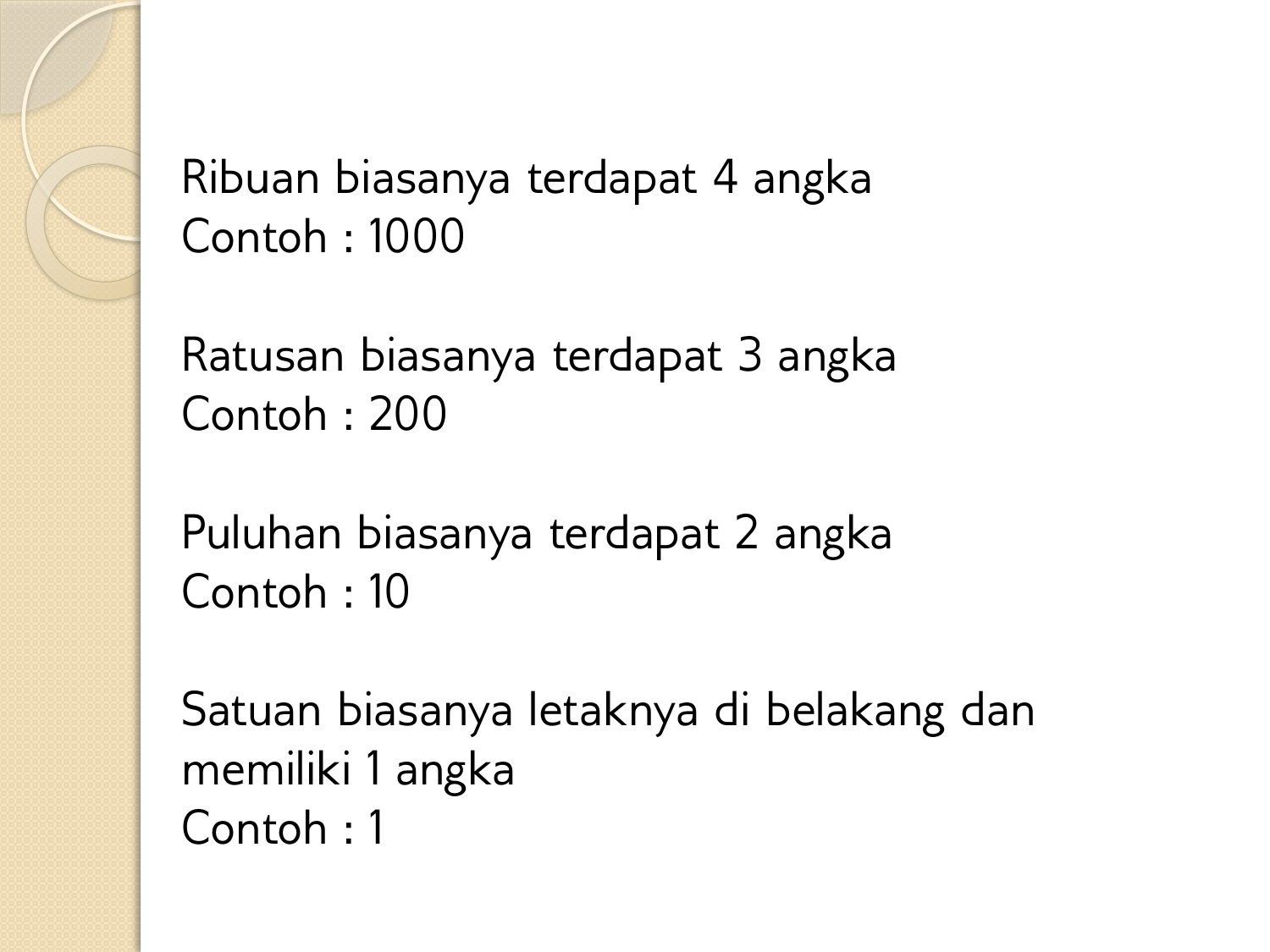

#
Ribuan biasanya terdapat 4 angka
Contoh : 1000

Ratusan biasanya terdapat 3 angka
Contoh : 200

Puluhan biasanya terdapat 2 angka
Contoh : 10

Satuan biasanya letaknya di belakang dan memiliki 1 angka
Contoh : 1